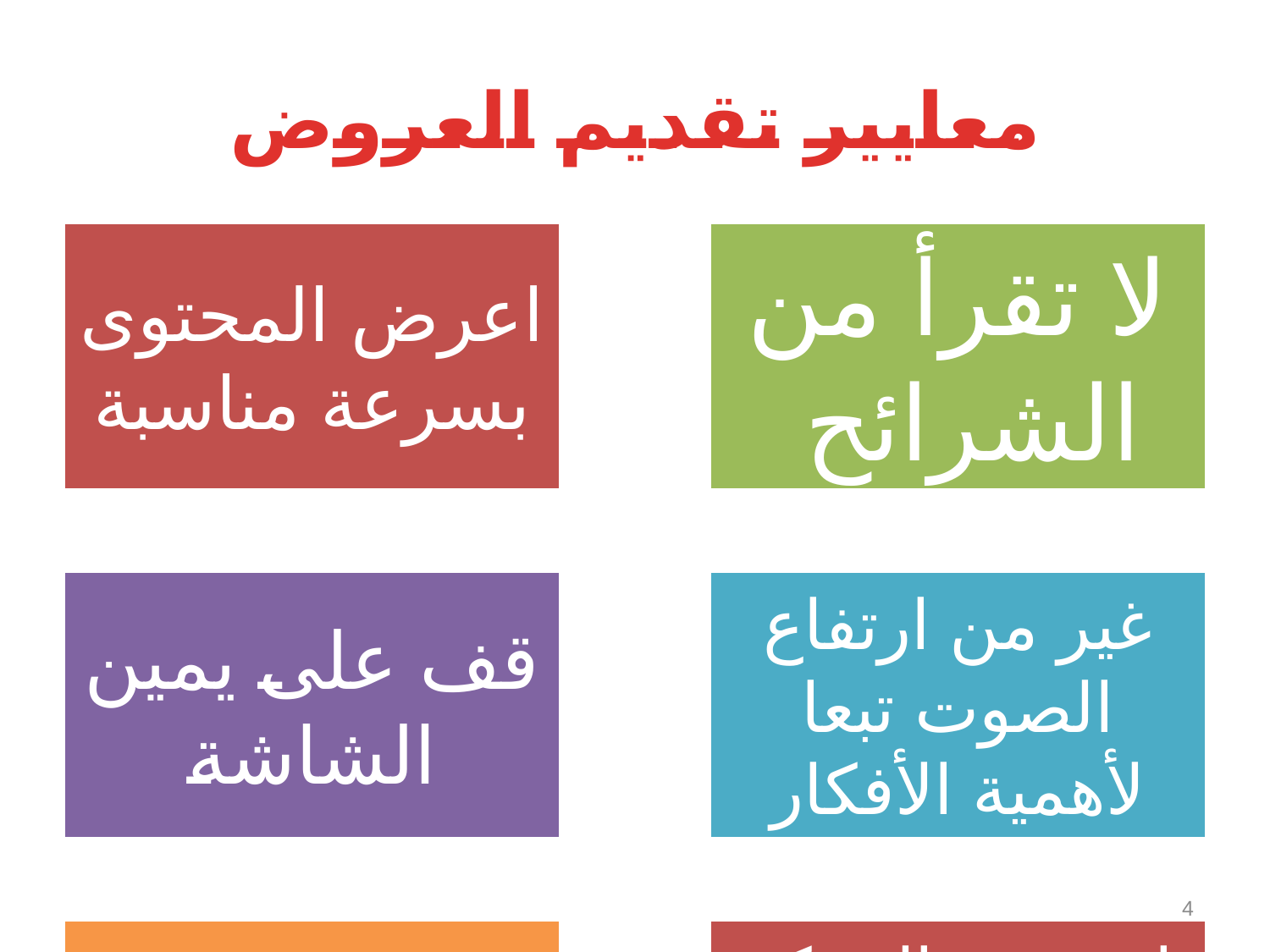

# معايير تقديم العروض
اعرض المحتوى بسرعة مناسبة
قف على يمين الشاشة
4